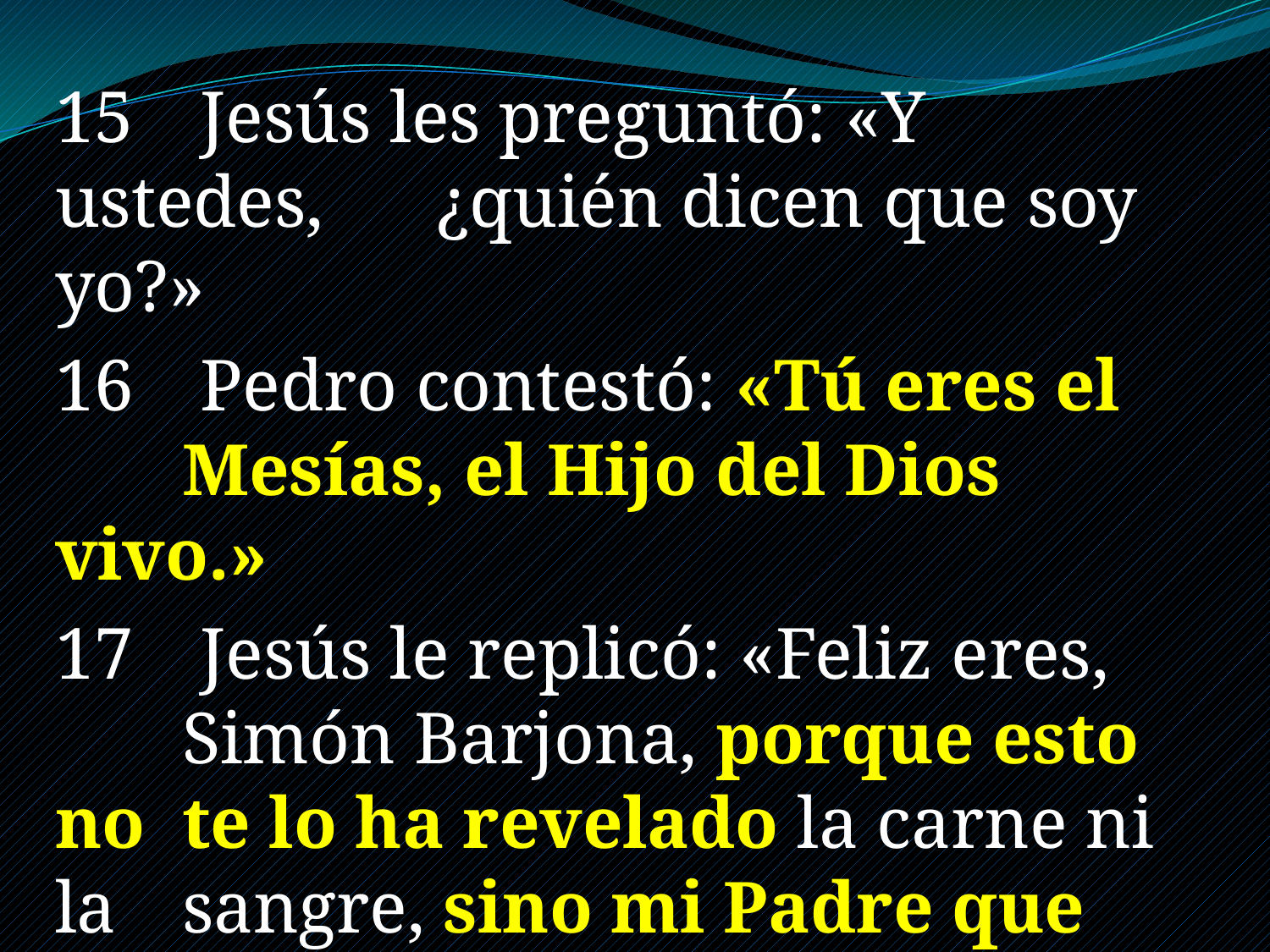

15	 Jesús les preguntó: «Y ustedes, 	¿quién dicen que soy yo?»
16	 Pedro contestó: «Tú eres el 	Mesías, el Hijo del Dios vivo.»
17	 Jesús le replicó: «Feliz eres, 	Simón Barjona, porque esto no 	te lo ha revelado la carne ni la 	sangre, sino mi Padre que está 	en 	los Cielos.